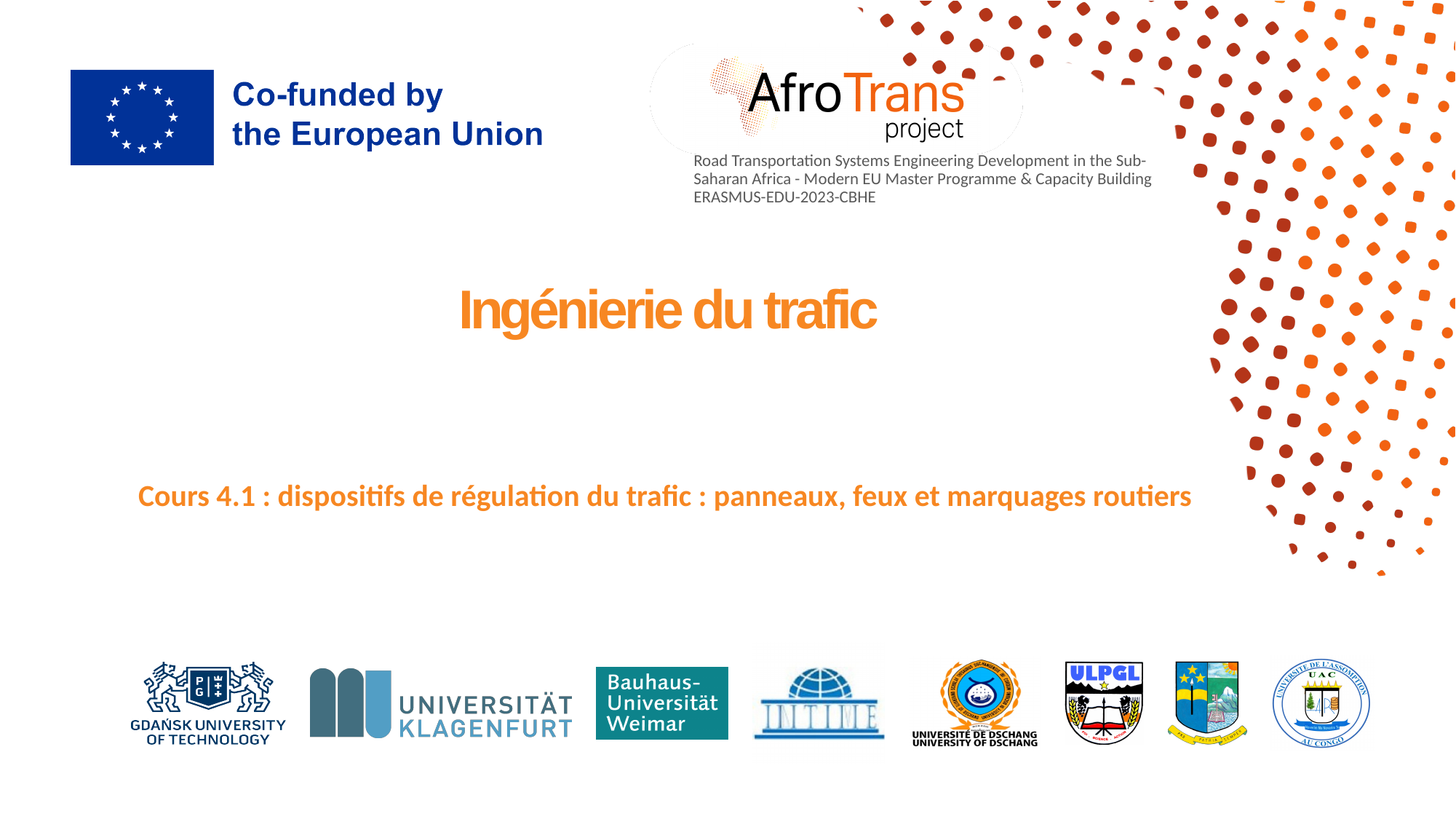

# Ingénierie du trafic
Cours 4.1 : dispositifs de régulation du trafic : panneaux, feux et marquages routiers